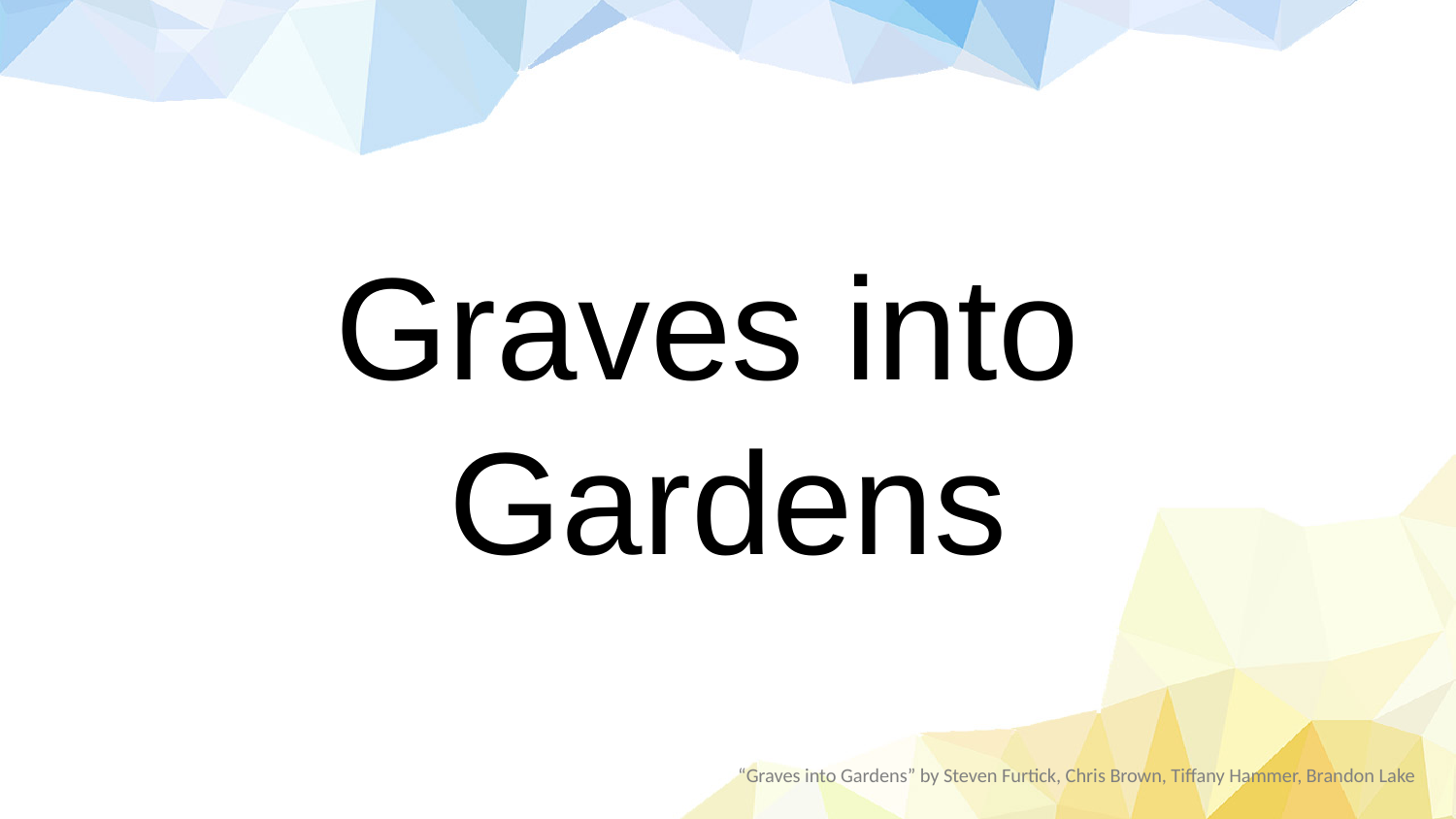

Graves into
Gardens
“Graves into Gardens” by Steven Furtick, Chris Brown, Tiffany Hammer, Brandon Lake